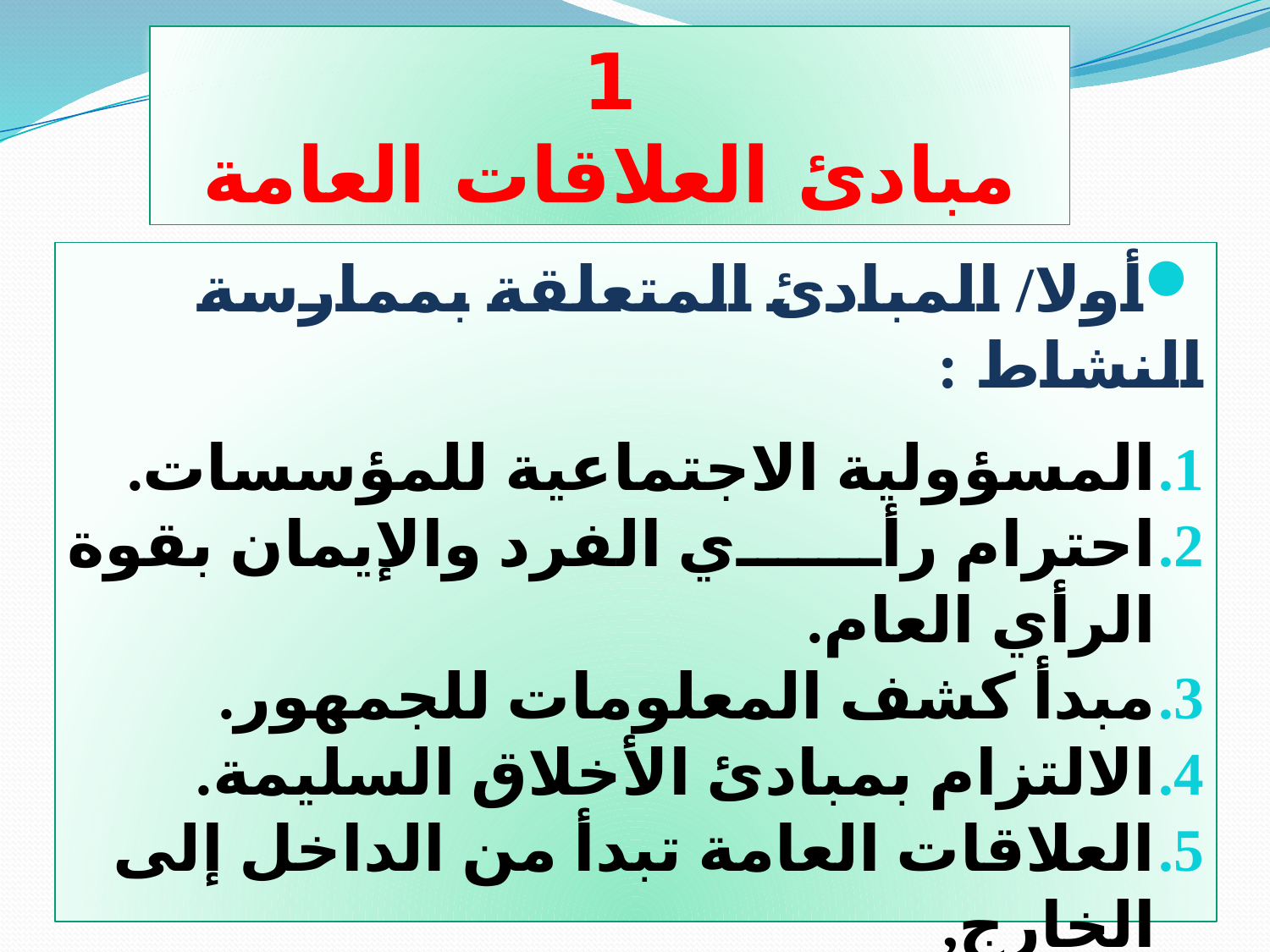

1
مبادئ العلاقات العامة
أولا/ المبادئ المتعلقة بممارسة النشاط :
المسؤولیة الاجتماعیة للمؤسسات.
احترام رأي الفرد والإیمان بقوة الرأي العام.
مبدأ كشف المعلومات للجمھور.
الالتزام بمبادئ الأخلاق السلیمة.
العلاقات العامة تبدأ من الداخل إلى الخارج,
اتباع أسلوب البحث العلمي.
العلاقات العامة وظیفة استشاریة.